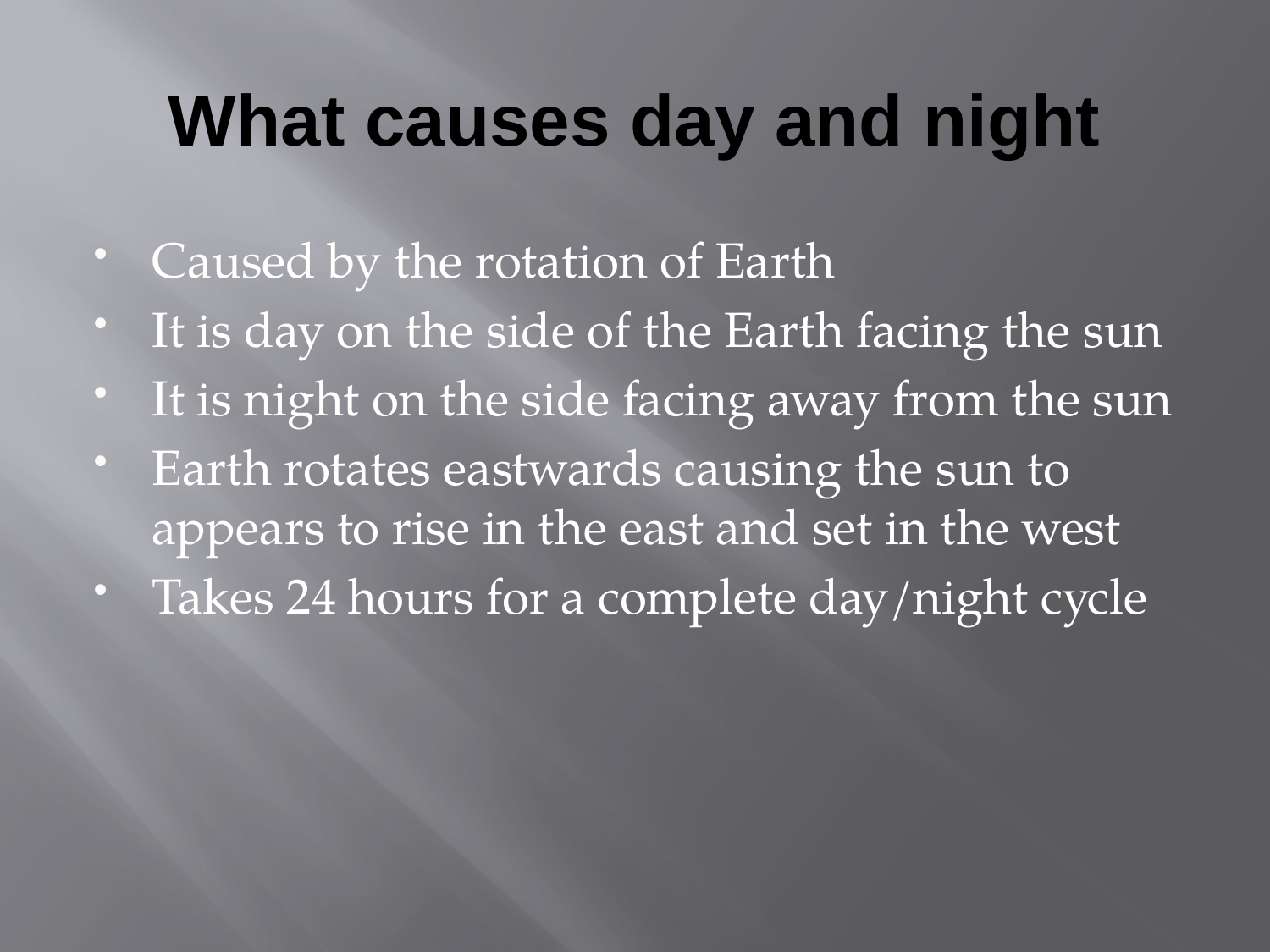

# What causes day and night
Caused by the rotation of Earth
It is day on the side of the Earth facing the sun
It is night on the side facing away from the sun
Earth rotates eastwards causing the sun to  appears to rise in the east and set in the west
Takes 24 hours for a complete day/night cycle